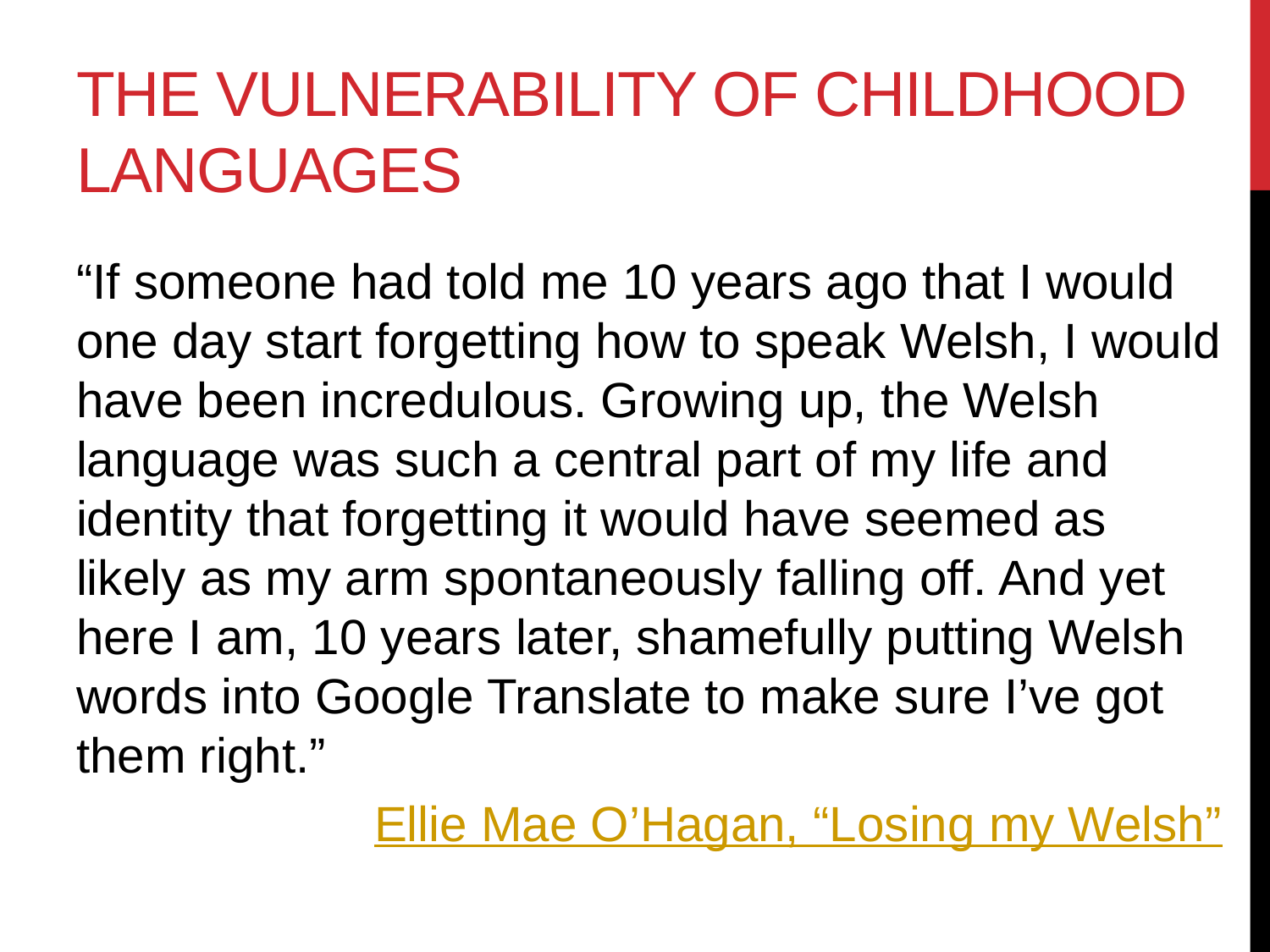

the vulnerability of childhood languages
“If someone had told me 10 years ago that I would one day start forgetting how to speak Welsh, I would have been incredulous. Growing up, the Welsh language was such a central part of my life and identity that forgetting it would have seemed as likely as my arm spontaneously falling off. And yet here I am, 10 years later, shamefully putting Welsh words into Google Translate to make sure I’ve got them right.”
Ellie Mae O’Hagan, “Losing my Welsh”